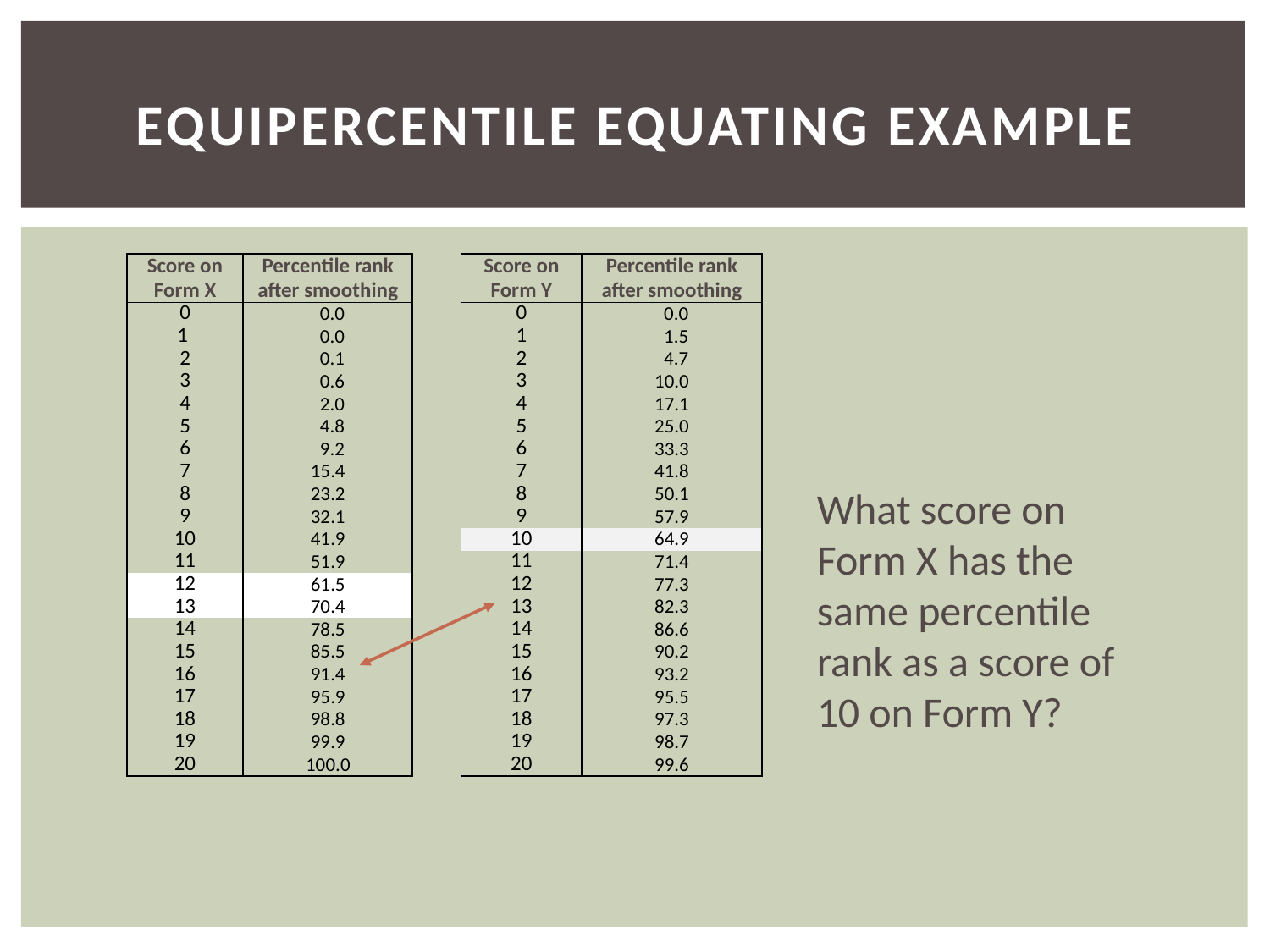

# Equipercentile Equating example
| Score on Form X | Percentile rank after smoothing |  | Score on Form Y | Percentile rank after smoothing |
| --- | --- | --- | --- | --- |
| 0 | 0.0 |  | 0 | 0.0 |
| 1 | 0.0 |  | 1 | 1.5 |
| 2 | 0.1 |  | 2 | 4.7 |
| 3 | 0.6 |  | 3 | 10.0 |
| 4 | 2.0 |  | 4 | 17.1 |
| 5 | 4.8 |  | 5 | 25.0 |
| 6 | 9.2 |  | 6 | 33.3 |
| 7 | 15.4 |  | 7 | 41.8 |
| 8 | 23.2 |  | 8 | 50.1 |
| 9 | 32.1 |  | 9 | 57.9 |
| 10 | 41.9 |  | 10 | 64.9 |
| 11 | 51.9 |  | 11 | 71.4 |
| 12 | 61.5 |  | 12 | 77.3 |
| 13 | 70.4 |  | 13 | 82.3 |
| 14 | 78.5 |  | 14 | 86.6 |
| 15 | 85.5 |  | 15 | 90.2 |
| 16 | 91.4 |  | 16 | 93.2 |
| 17 | 95.9 |  | 17 | 95.5 |
| 18 | 98.8 |  | 18 | 97.3 |
| 19 | 99.9 |  | 19 | 98.7 |
| 20 | 100.0 |  | 20 | 99.6 |
What score on Form X has the same percentile rank as a score of 10 on Form Y?